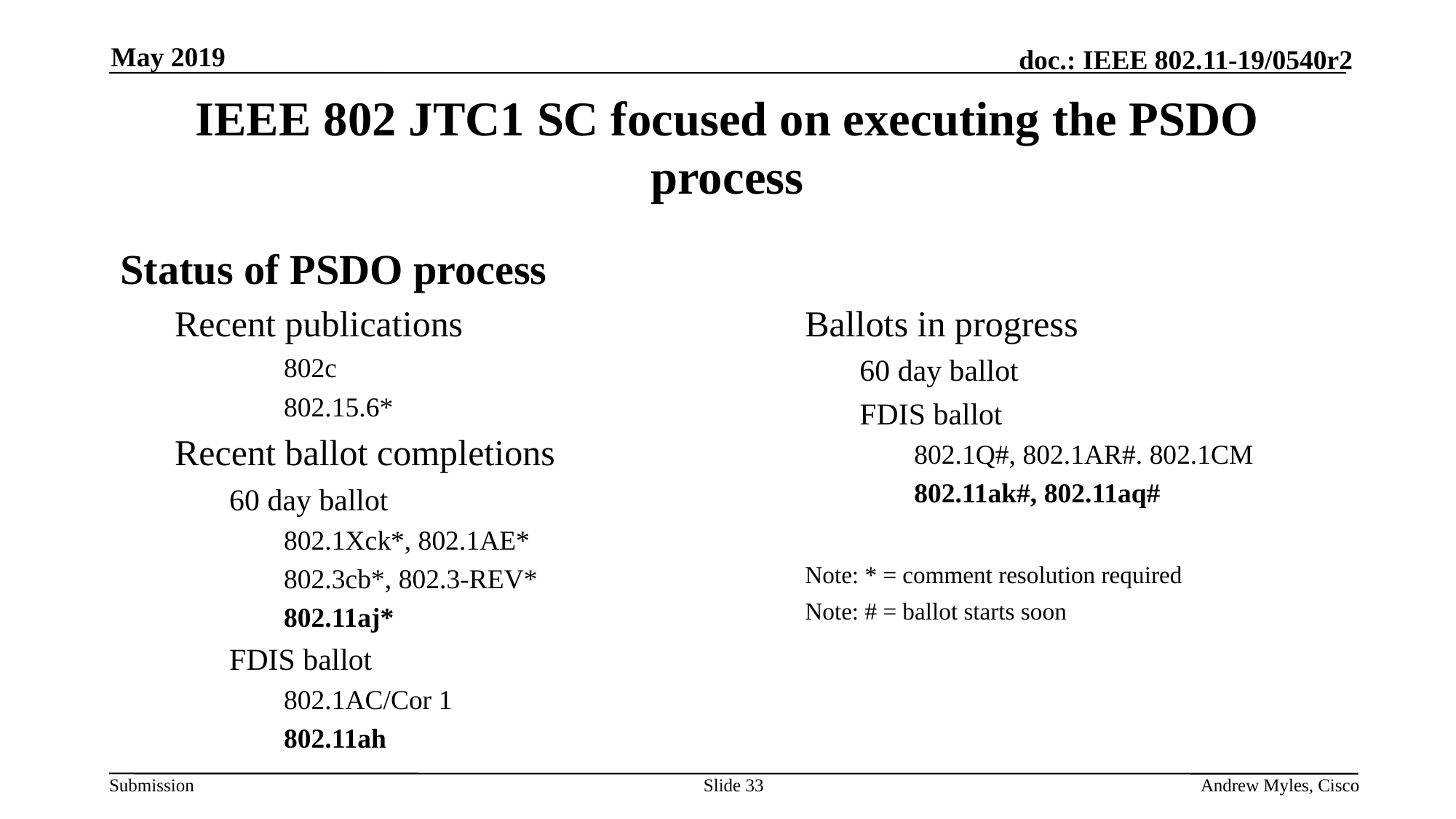

May 2019
# IEEE 802 JTC1 SC focused on executing the PSDO process
Status of PSDO process
Recent publications
802c
802.15.6*
Recent ballot completions
60 day ballot
802.1Xck*, 802.1AE*
802.3cb*, 802.3-REV*
802.11aj*
FDIS ballot
802.1AC/Cor 1
802.11ah

Ballots in progress
60 day ballot
FDIS ballot
802.1Q#, 802.1AR#. 802.1CM
802.11ak#, 802.11aq#

Note: * = comment resolution required
Note: # = ballot starts soon
Slide 33
Andrew Myles, Cisco